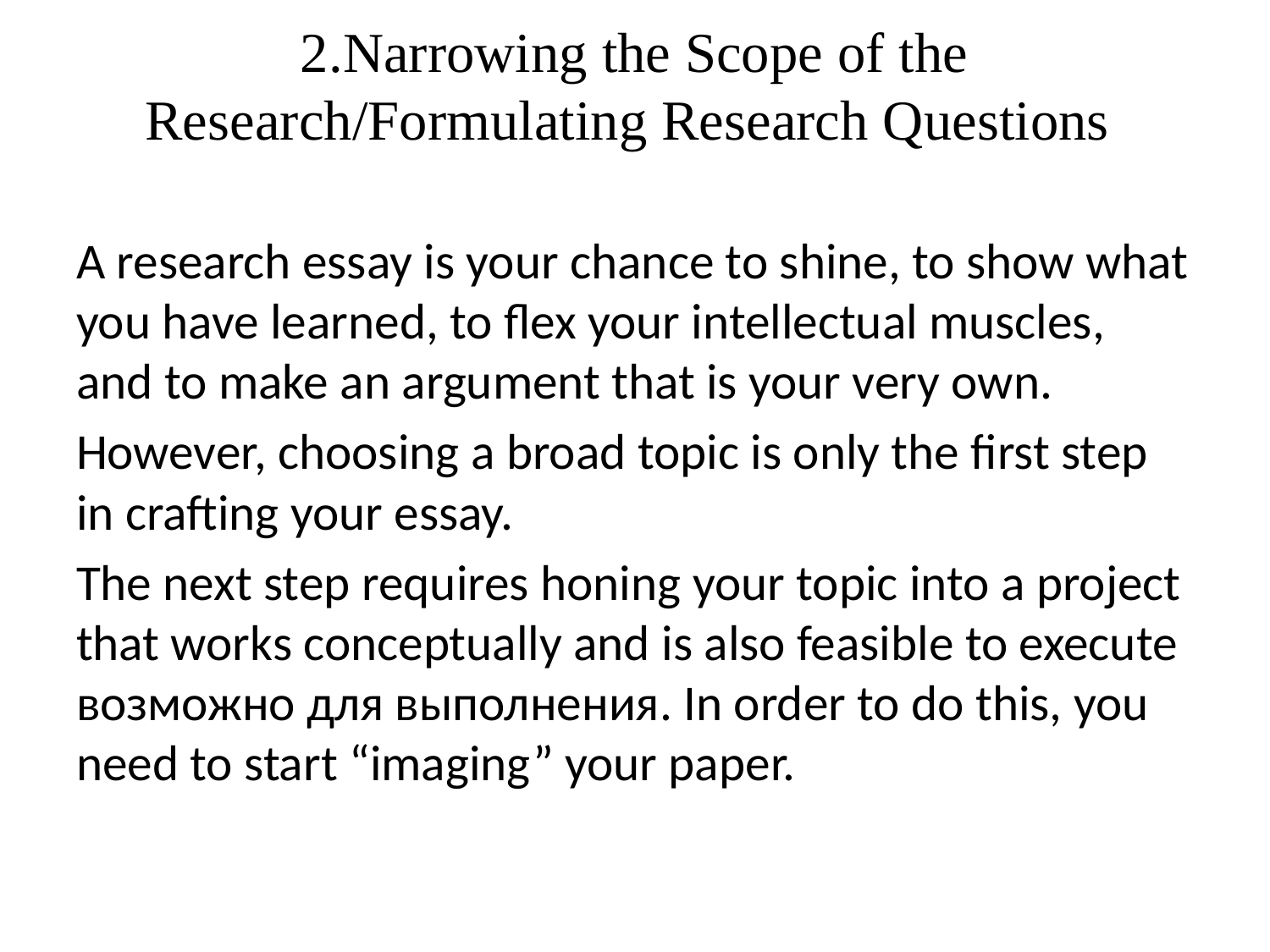

# 2.Narrowing the Scope of the Research/Formulating Research Questions
A research essay is your chance to shine, to show what you have learned, to flex your intellectual muscles, and to make an argument that is your very own.
However, choosing a broad topic is only the first step in crafting your essay.
The next step requires honing your topic into a project that works conceptually and is also feasible to execute возможно для выполнения. In order to do this, you need to start “imaging” your paper.